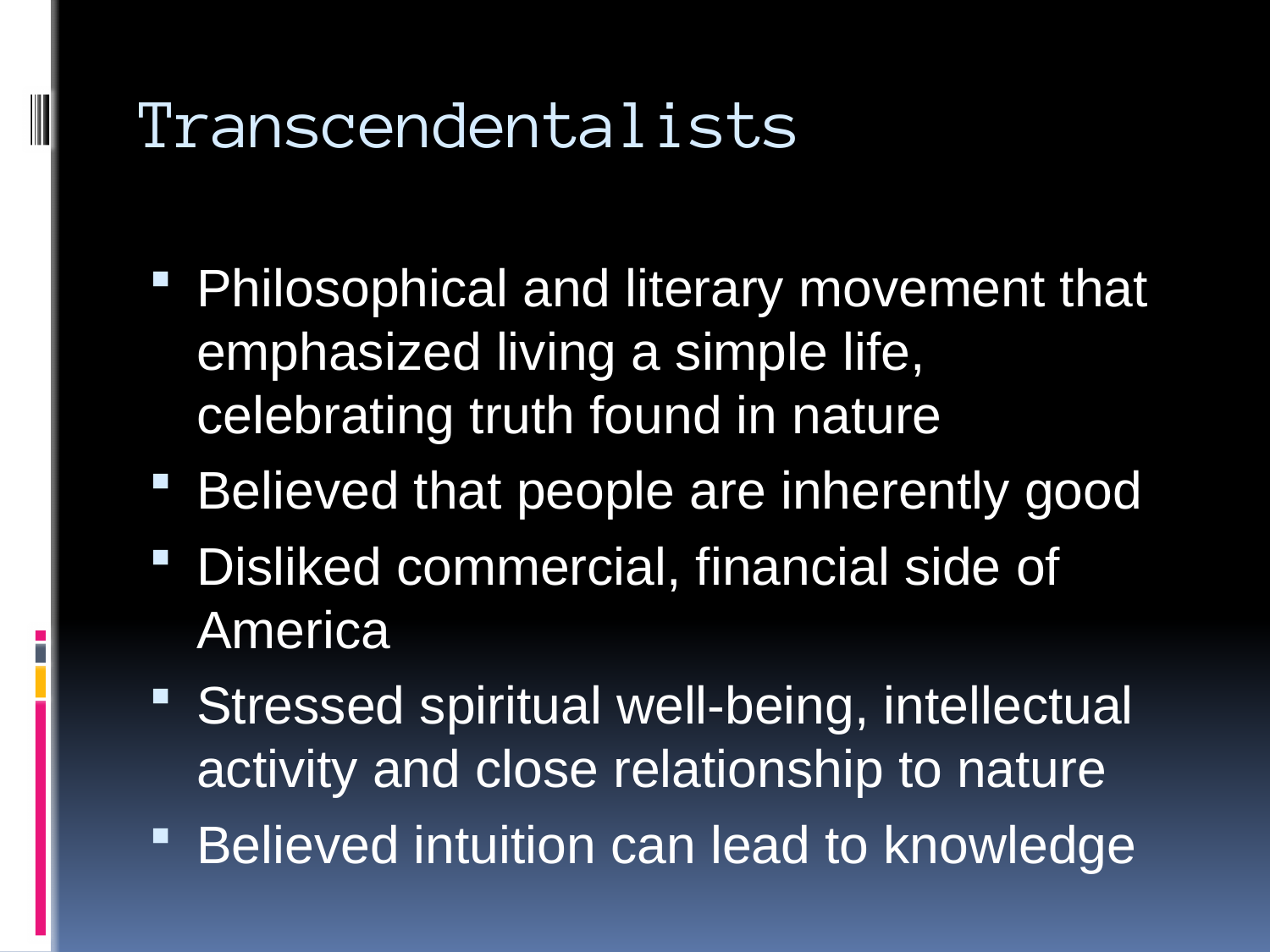

# Transcendentalists
Philosophical and literary movement that emphasized living a simple life, celebrating truth found in nature
Believed that people are inherently good
Disliked commercial, financial side of America
Stressed spiritual well-being, intellectual activity and close relationship to nature
Believed intuition can lead to knowledge